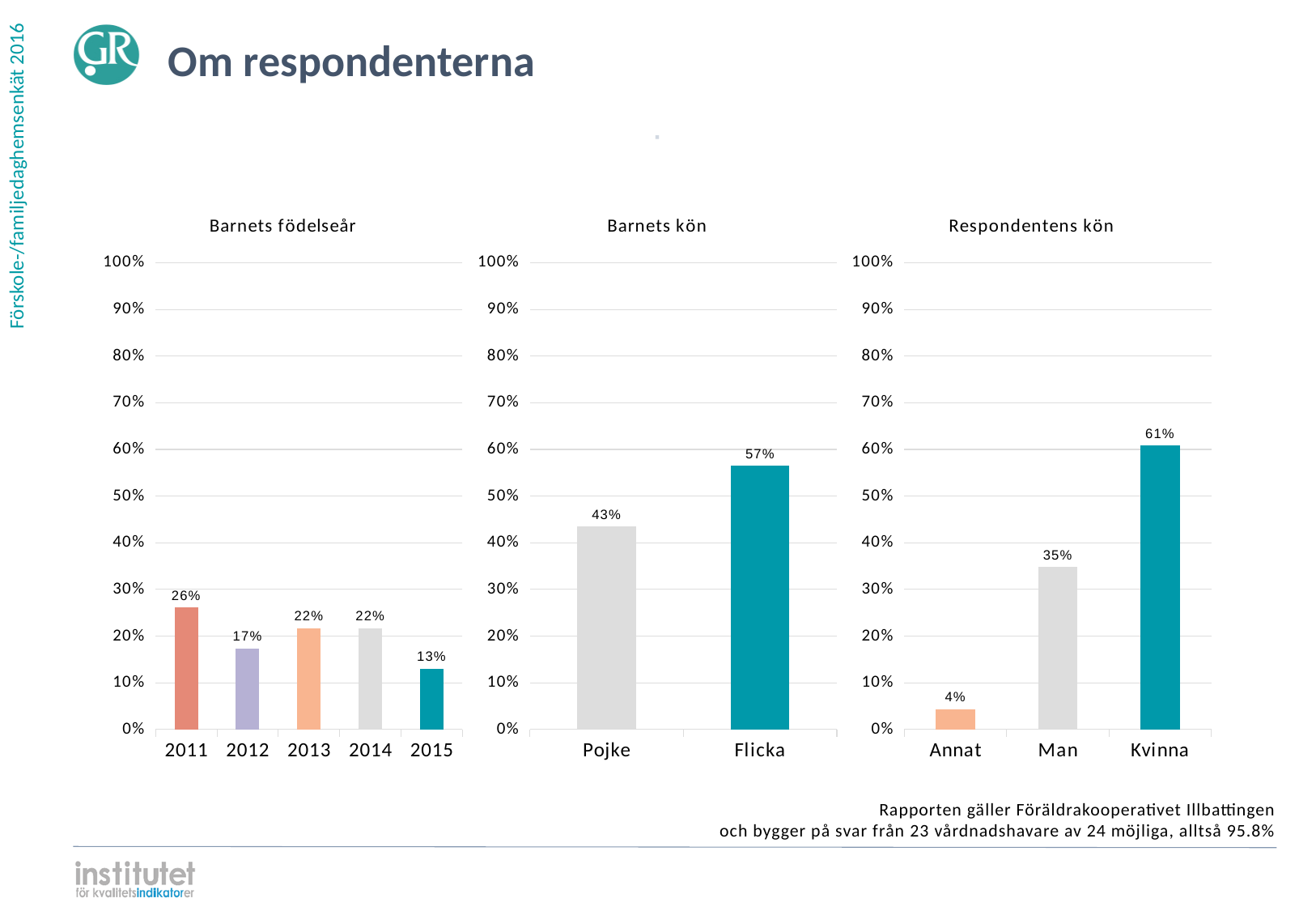

Om respondenterna
⋅

### Chart: Barnets födelseår

| Category |  |
|---|---|
| 2015 | 0.130435 |
| 2014 | 0.217391 |
| 2013 | 0.217391 |
| 2012 | 0.173913 |
| 2011 | 0.26087 |

### Chart: Barnets kön

| Category |  |
|---|---|
| Flicka | 0.565217 |
| Pojke | 0.434783 |

### Chart: Respondentens kön

| Category |  |
|---|---|
| Kvinna | 0.608696 |
| Man | 0.347826 |
| Annat | 0.043478 |
Rapporten gäller Föräldrakooperativet Illbattingen
och bygger på svar från 23 vårdnadshavare av 24 möjliga, alltså 95.8%